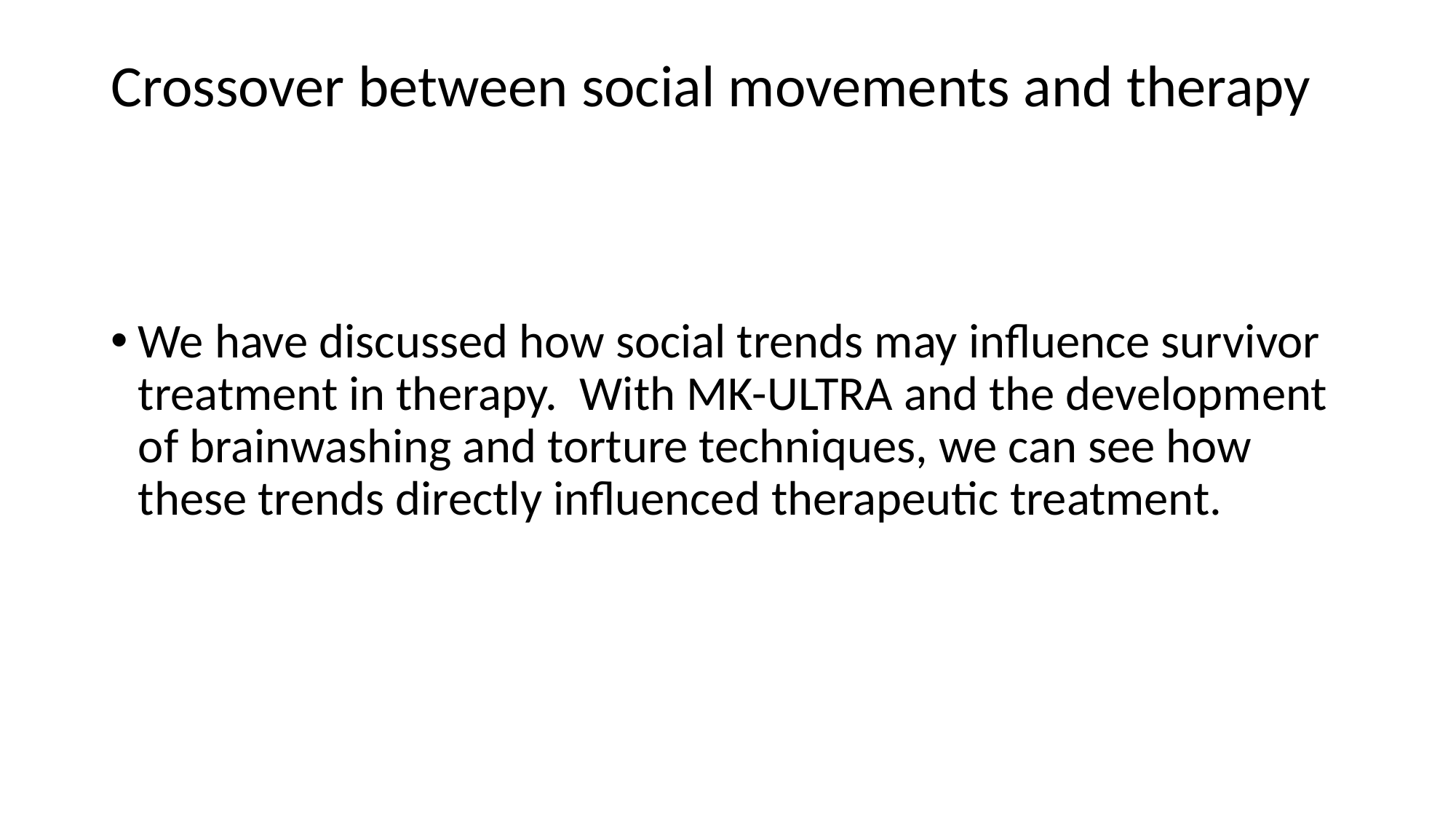

# Crossover between social movements and therapy

We have discussed how social trends may influence survivor treatment in therapy.  With MK-ULTRA and the development of brainwashing and torture techniques, we can see how these trends directly influenced therapeutic treatment.